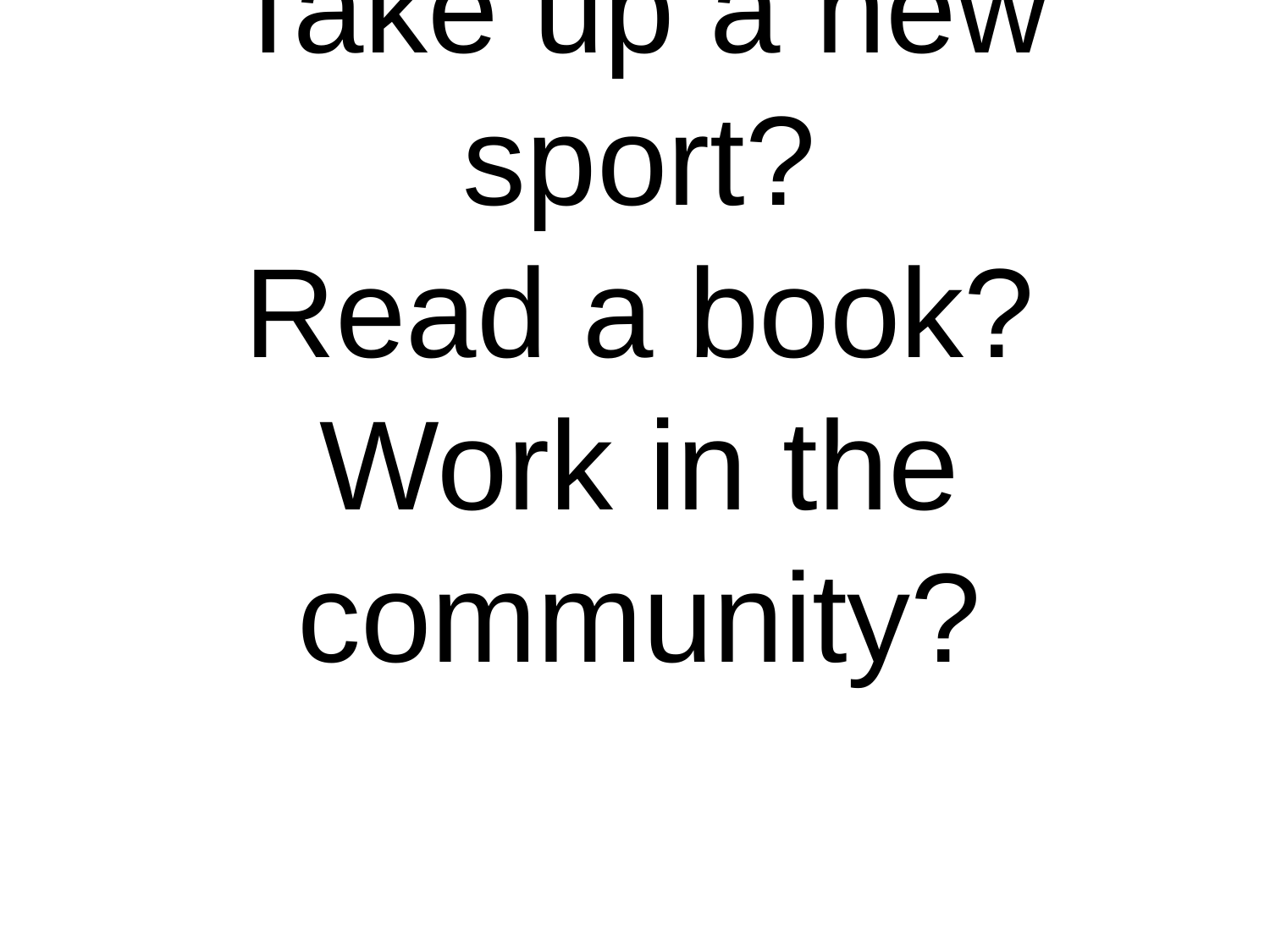

# Learn a language?
Take up a new sport?
Read a book?
Work in the community?